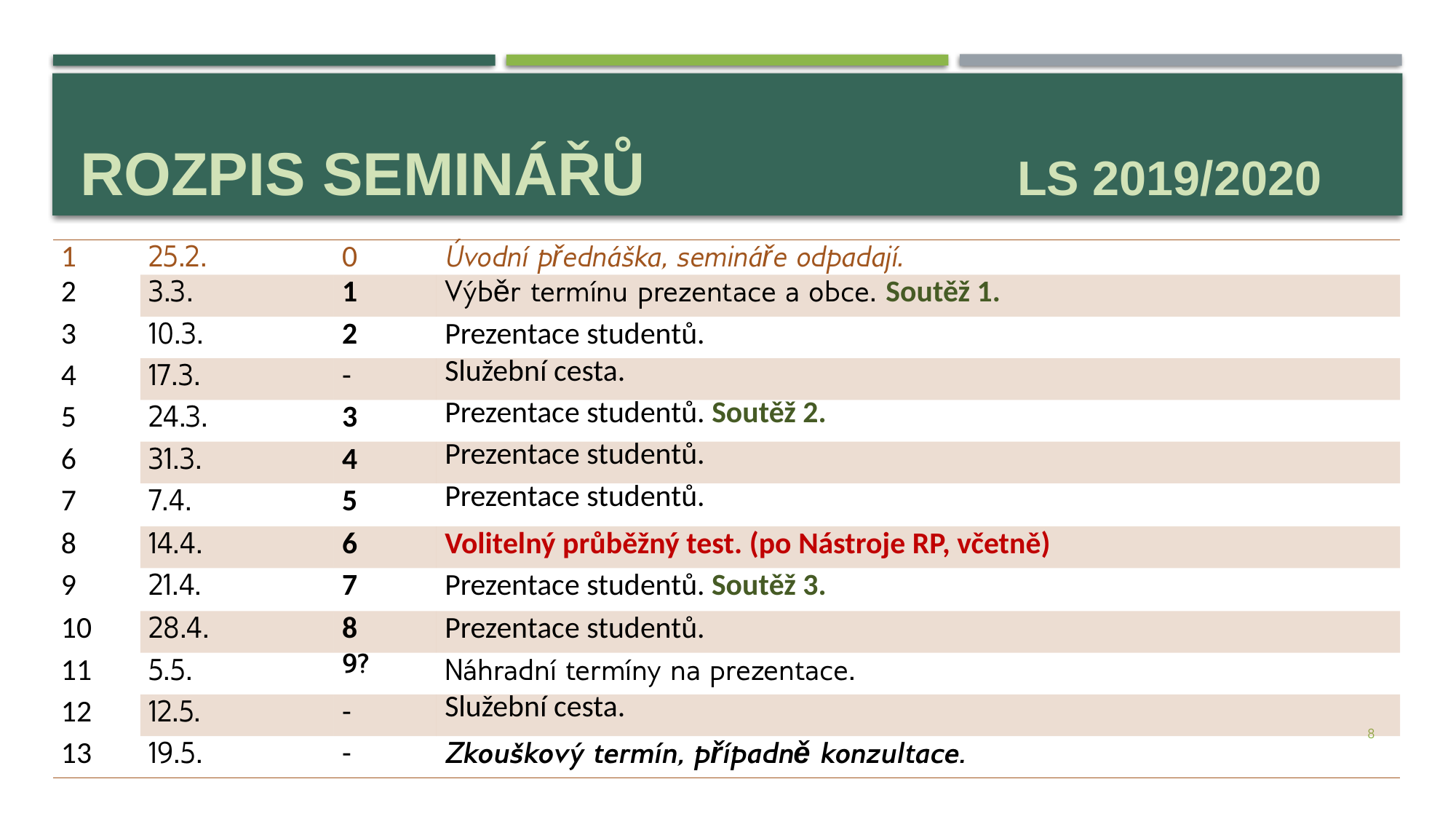

# ROZPIS seminářů                      LS 2019/2020
| 1 | 25.2. | 0 | Úvodní přednáška, semináře odpadají. |
| --- | --- | --- | --- |
| 2 | 3.3. | 1 | Výběr termínu prezentace a obce. Soutěž 1. |
| 3 | 10.3. | 2 | Prezentace studentů. |
| 4 | 17.3. | - | Služební cesta. |
| 5 | 24.3. | 3 | Prezentace studentů. Soutěž 2. |
| 6 | 31.3. | 4 | Prezentace studentů. |
| 7 | 7.4. | 5 | Prezentace studentů. |
| 8 | 14.4. | 6 | Volitelný průběžný test. (po Nástroje RP, včetně) |
| 9 | 21.4. | 7 | Prezentace studentů. Soutěž 3. |
| 10 | 28.4. | 8 | Prezentace studentů. |
| 11 | 5.5. | 9? | Náhradní termíny na prezentace. |
| 12 | 12.5. | - | Služební cesta. |
| 13 | 19.5. | - | Zkouškový termín, případně konzultace. |
8